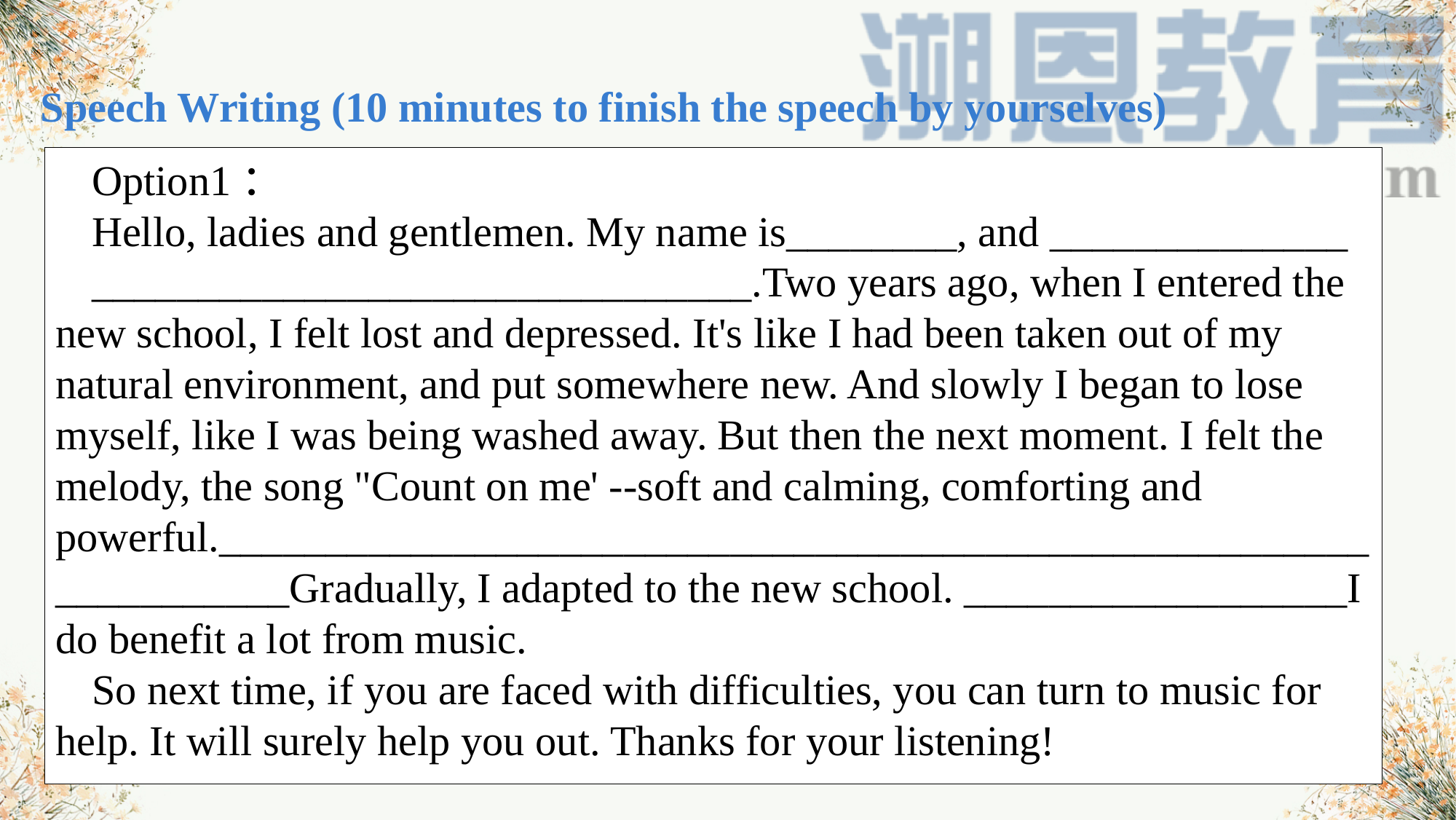

Speech Writing (10 minutes to finish the speech by yourselves)
Option1：
Hello, ladies and gentlemen. My name is________, and ______________
_______________________________.Two years ago, when I entered the new school, I felt lost and depressed. It's like I had been taken out of my natural environment, and put somewhere new. And slowly I began to lose myself, like I was being washed away. But then the next moment. I felt the melody, the song "Count on me' --soft and calming, comforting and powerful._________________________________________________________________Gradually, I adapted to the new school. __________________I do benefit a lot from music.
So next time, if you are faced with difficulties, you can turn to music for help. It will surely help you out. Thanks for your listening!